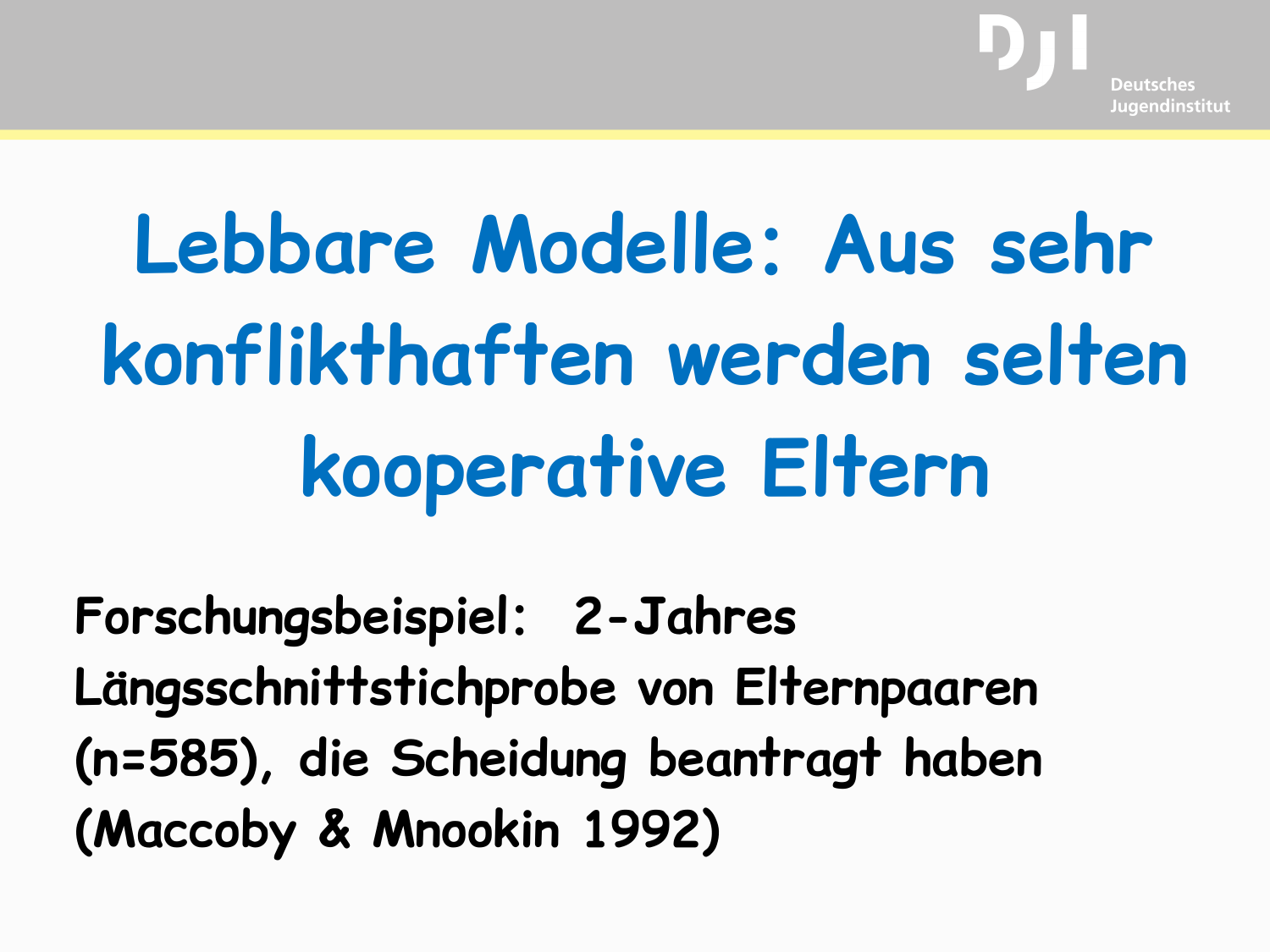

# Lebbare Modelle: Aus sehr konflikthaften werden selten kooperative Eltern
Forschungsbeispiel:  2-Jahres Längsschnittstichprobe von Elternpaaren (n=585), die Scheidung beantragt haben  (Maccoby & Mnookin 1992)